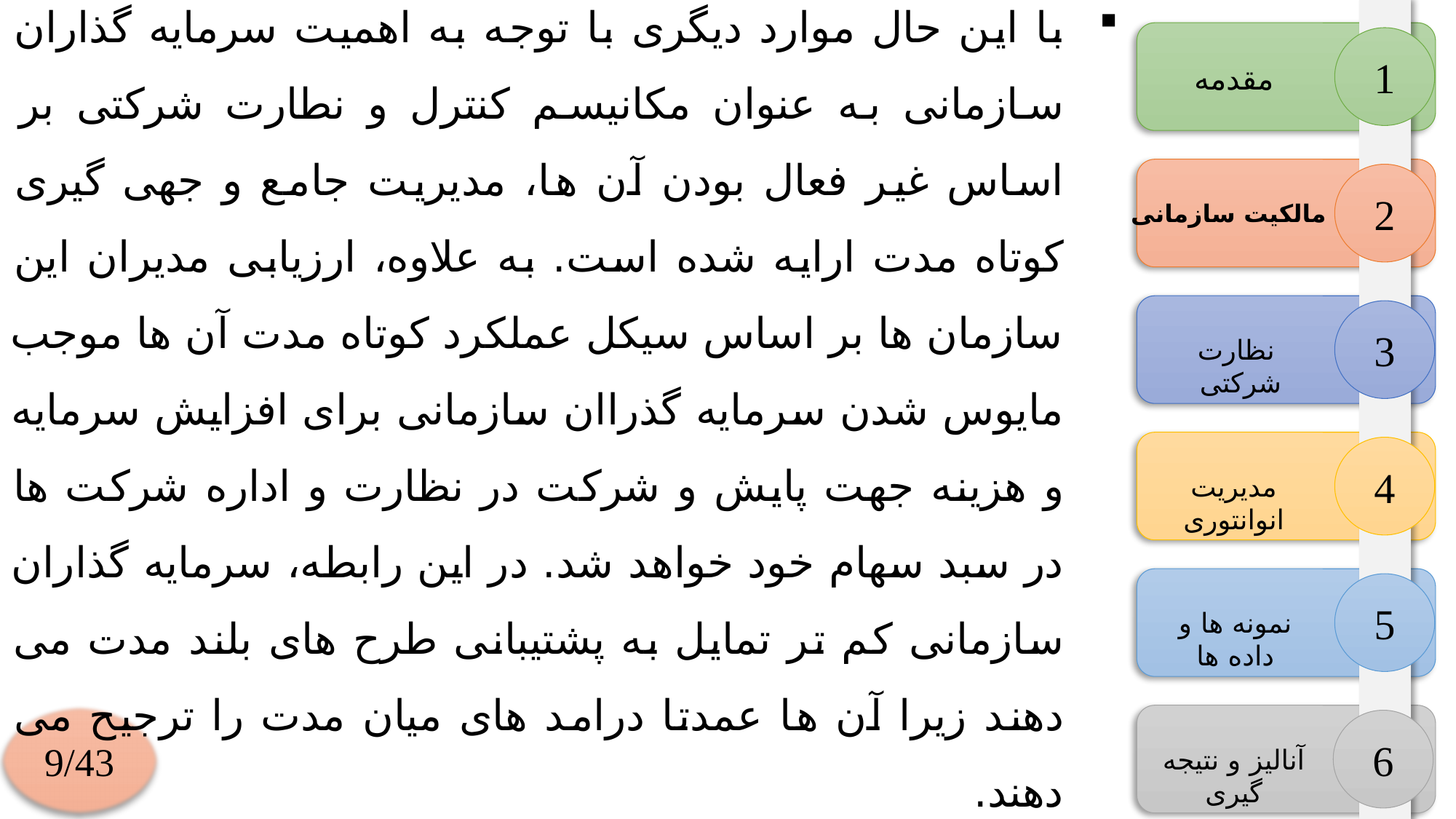

با این حال موارد دیگری با توجه به اهمیت سرمایه گذاران سازمانی به عنوان مکانیسم کنترل و نطارت شرکتی بر اساس غیر فعال بودن آن ها، مدیریت جامع و جهی گیری کوتاه مدت ارایه شده است. به علاوه، ارزیابی مدیران این سازمان ها بر اساس سیکل عملکرد کوتاه مدت آن ها موجب مایوس شدن سرمایه گذراان سازمانی برای افزایش سرمایه و هزینه جهت پایش و شرکت در نظارت و اداره شرکت ها در سبد سهام خود خواهد شد. در این رابطه، سرمایه گذاران سازمانی کم تر تمایل به پشتیبانی طرح های بلند مدت می دهند زیرا آن ها عمدتا درامد های میان مدت را ترجیح می دهند.

1
مقدمه

2
مالکیت سازمانی

3
نظارت شرکتی

4
مدیریت انوانتوری

5
نمونه ها و داده ها
9/43

6
آنالیز و نتیجه گیری